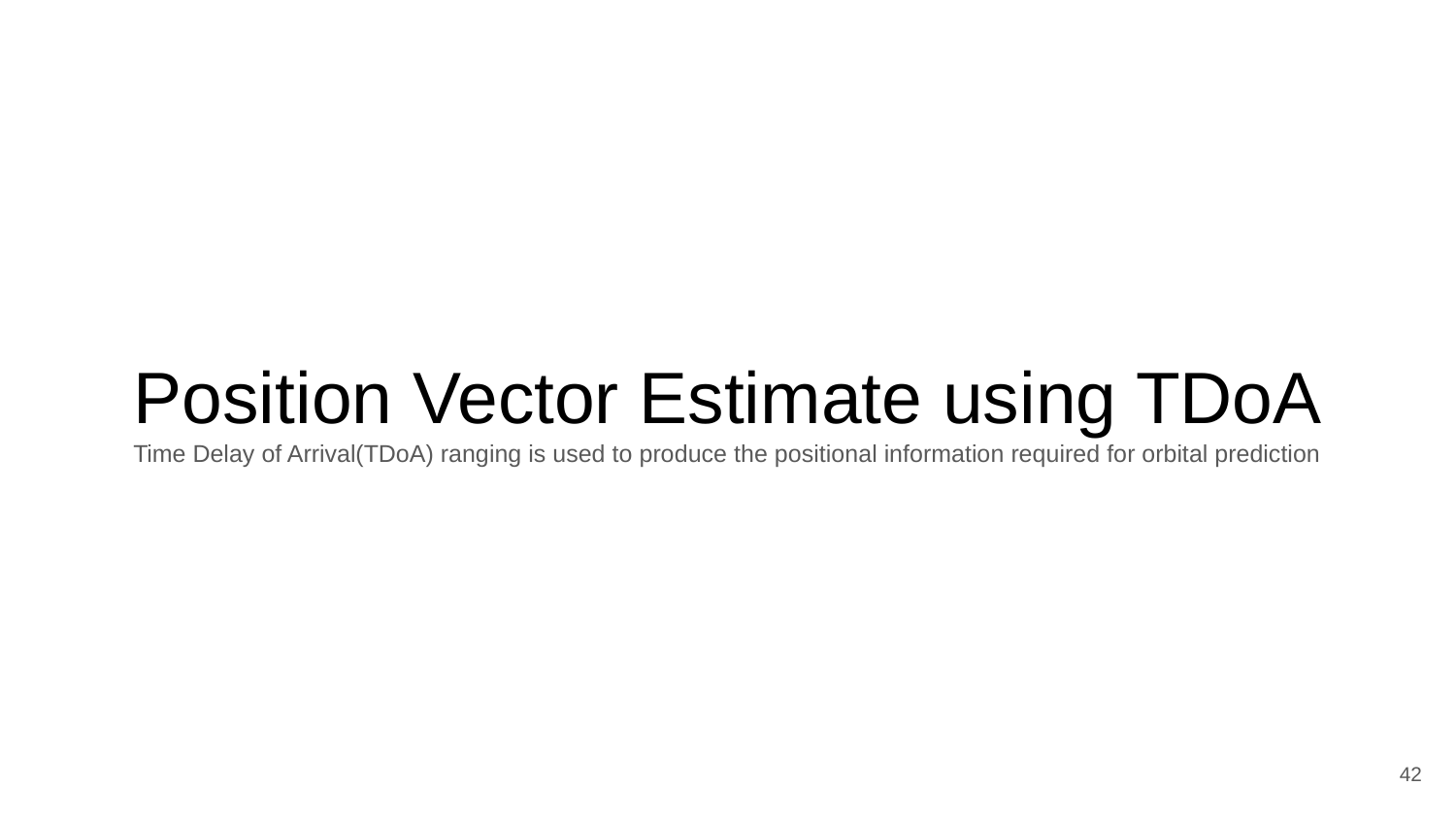

# Position Vector Estimate using TDoA
Time Delay of Arrival(TDoA) ranging is used to produce the positional information required for orbital prediction
42